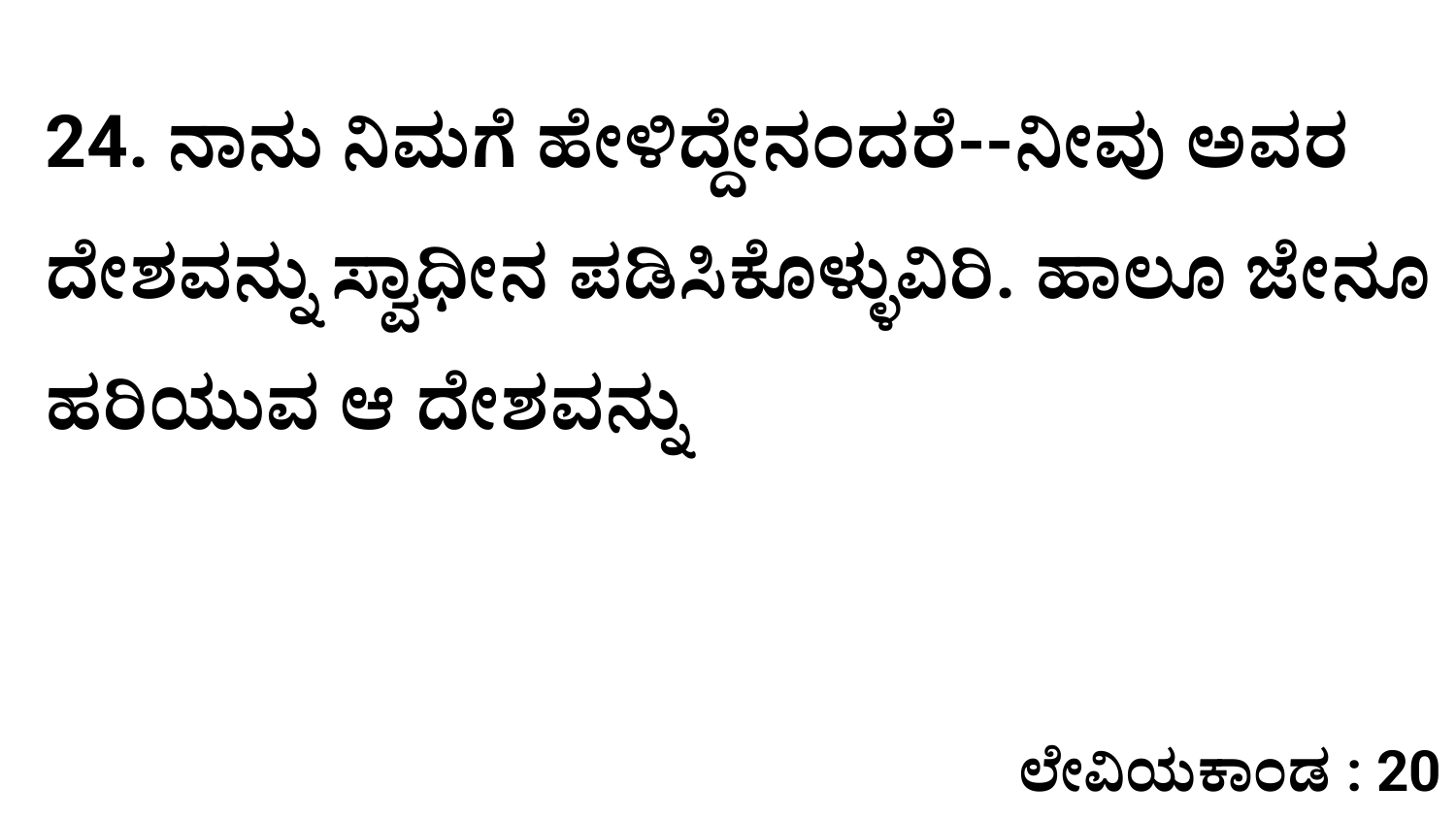

24. ನಾನು ನಿಮಗೆ ಹೇಳಿದ್ದೇನಂದರೆ--ನೀವು ಅವರ ದೇಶವನ್ನು ಸ್ವಾಧೀನ ಪಡಿಸಿಕೊಳ್ಳುವಿರಿ. ಹಾಲೂ ಜೇನೂ ಹರಿಯುವ ಆ ದೇಶವನ್ನು
ಲೇವಿಯಕಾಂಡ : 20